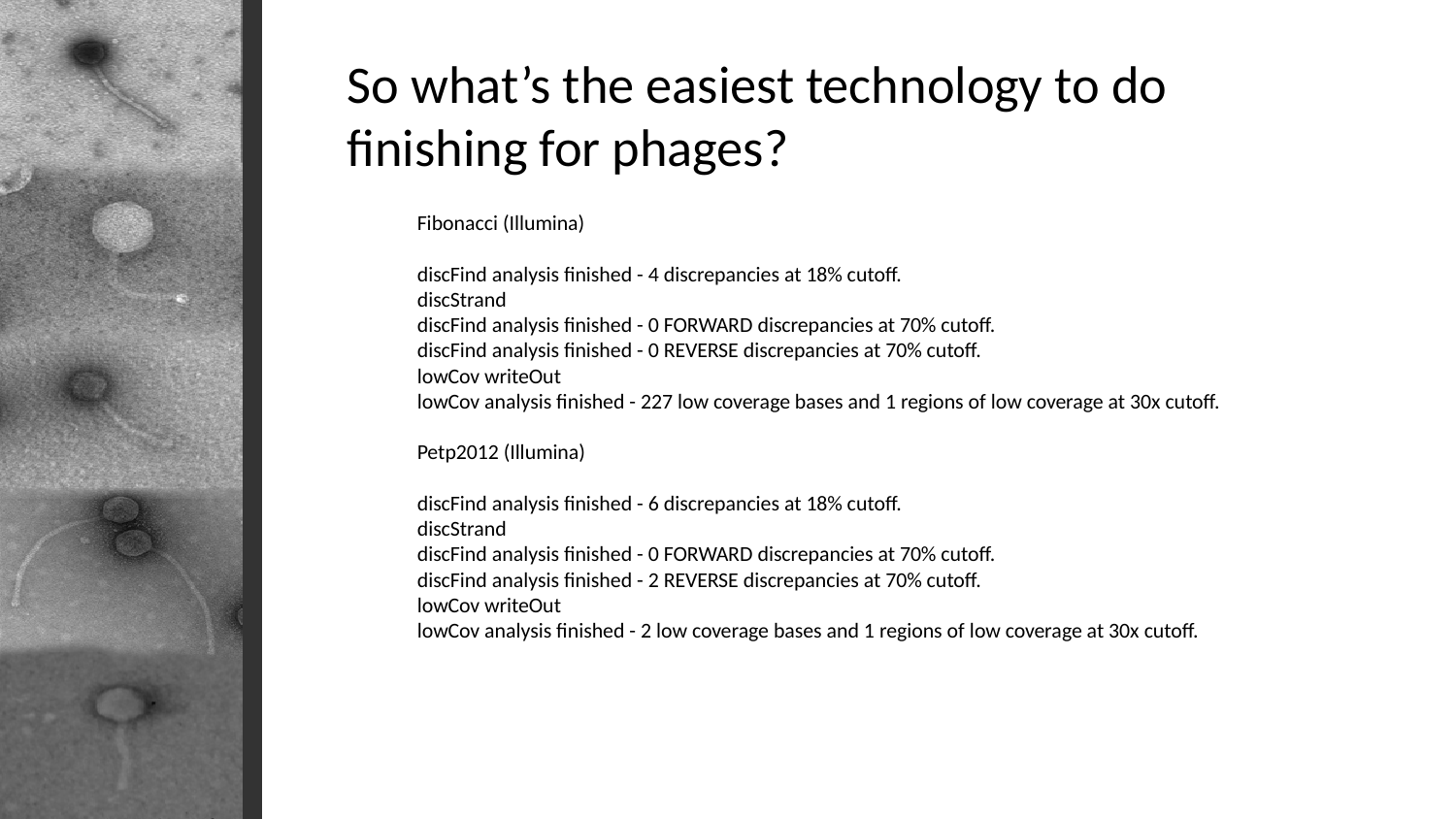

So what’s the easiest technology to do finishing for phages?
Fibonacci (Illumina)

discFind analysis finished - 4 discrepancies at 18% cutoff.
discStrand
discFind analysis finished - 0 FORWARD discrepancies at 70% cutoff.
discFind analysis finished - 0 REVERSE discrepancies at 70% cutoff.
lowCov writeOut
lowCov analysis finished - 227 low coverage bases and 1 regions of low coverage at 30x cutoff.

Petp2012 (Illumina)

discFind analysis finished - 6 discrepancies at 18% cutoff.
discStrand
discFind analysis finished - 0 FORWARD discrepancies at 70% cutoff.
discFind analysis finished - 2 REVERSE discrepancies at 70% cutoff.
lowCov writeOut
lowCov analysis finished - 2 low coverage bases and 1 regions of low coverage at 30x cutoff.